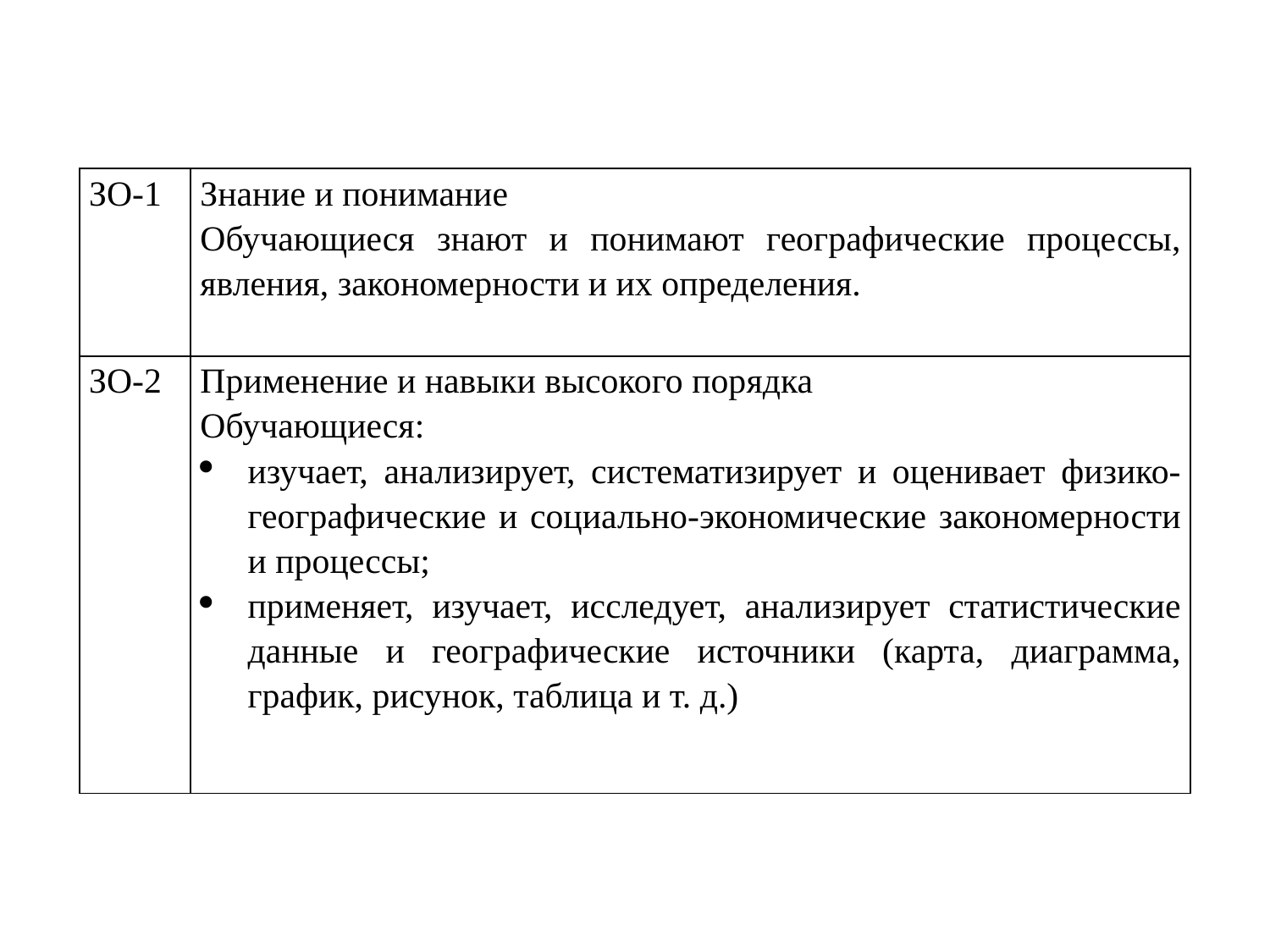

| ЗО-1 | Знание и понимание Обучающиеся знают и понимают географические процессы, явления, закономерности и их определения. |
| --- | --- |
| ЗО-2 | Применение и навыки высокого порядка Обучающиеся: изучает, анализирует, систематизирует и оценивает физико-географические и социально-экономические закономерности и процессы; применяет, изучает, исследует, анализирует статистические данные и географические источники (карта, диаграмма, график, рисунок, таблица и т. д.) |